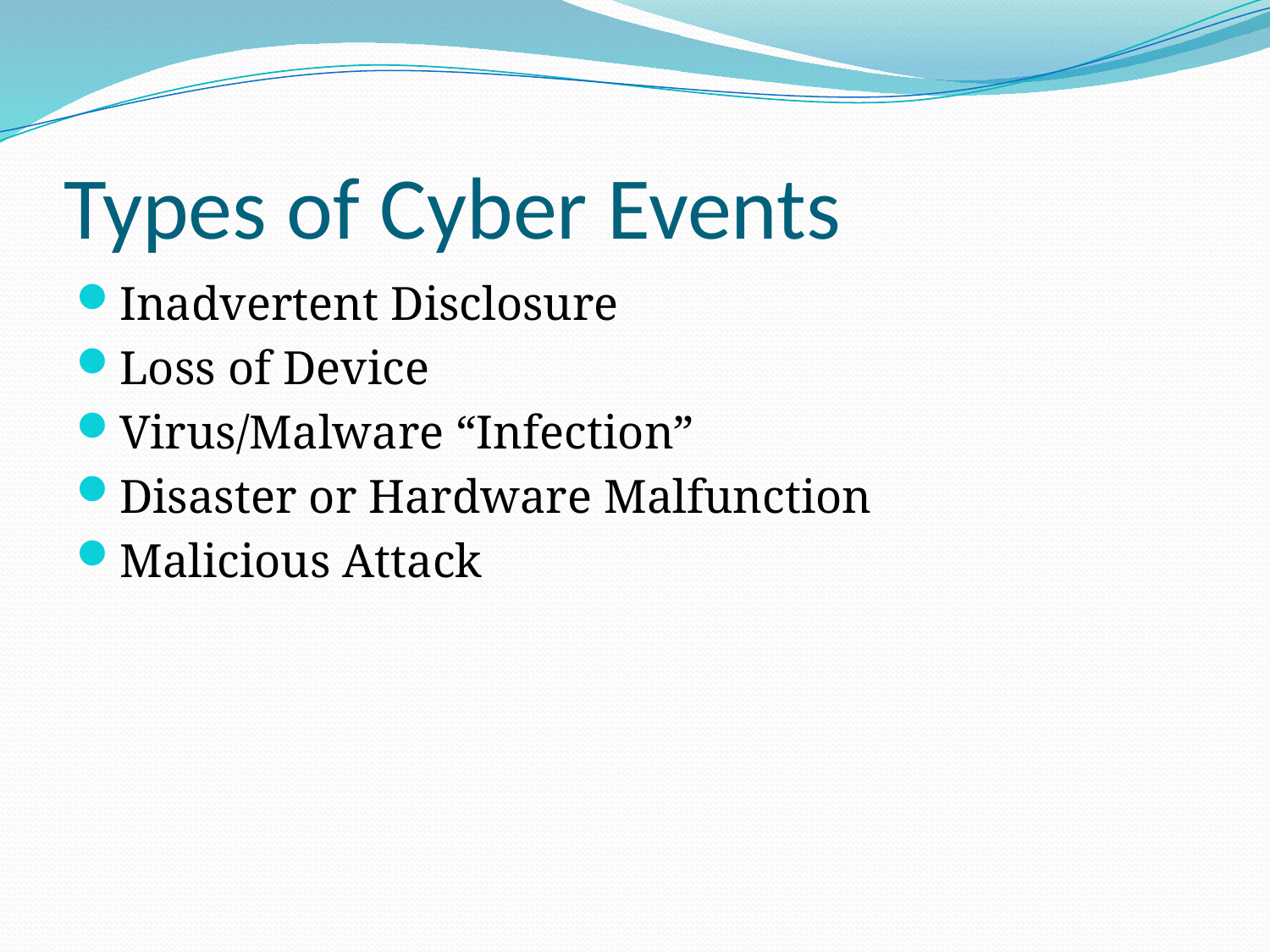

# Types of Cyber Events
Inadvertent Disclosure
Loss of Device
Virus/Malware “Infection”
Disaster or Hardware Malfunction
Malicious Attack